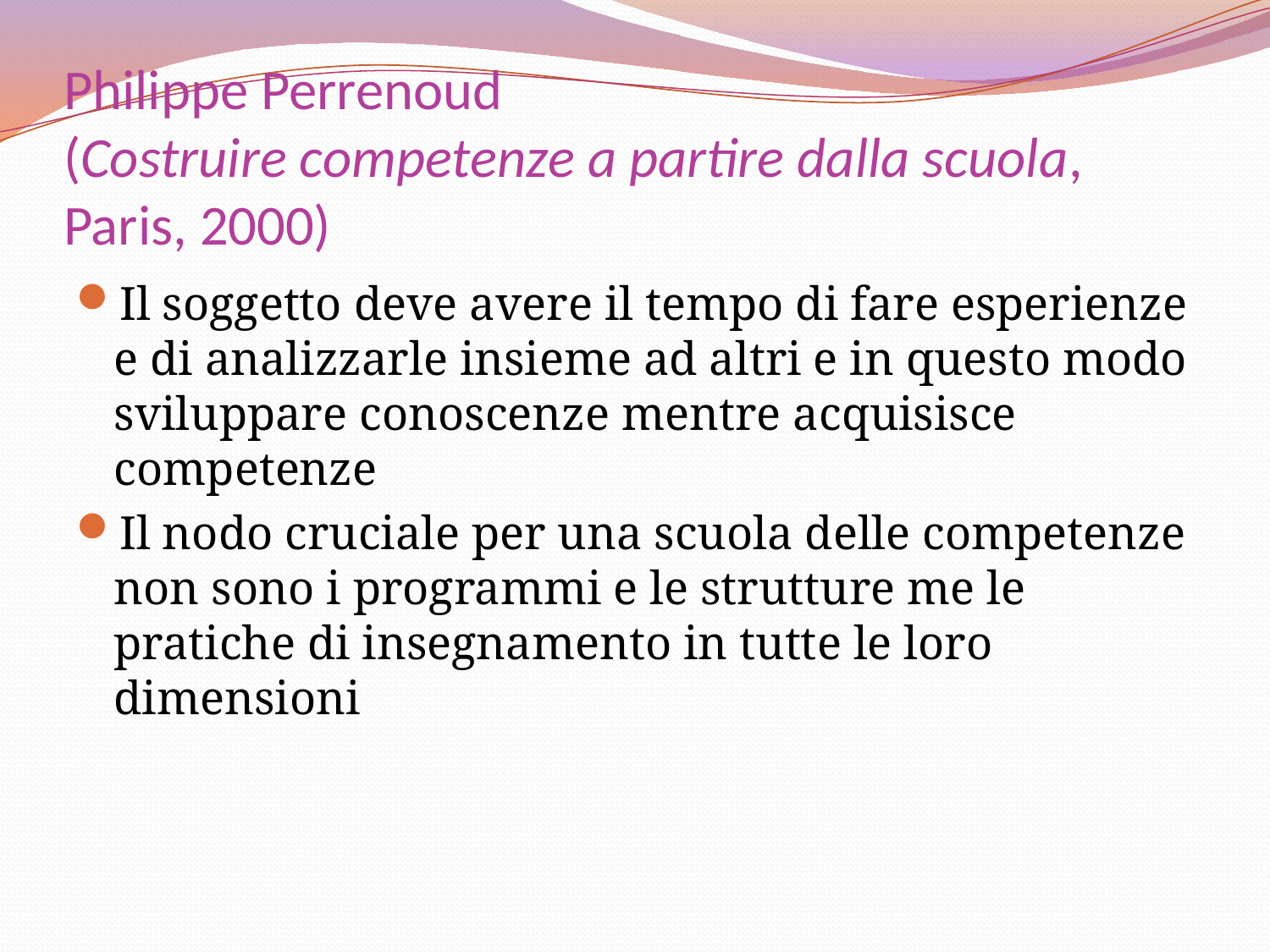

# Philippe Perrenoud (Costruire competenze a partire dalla scuola, Paris, 2000)
Il soggetto deve avere il tempo di fare esperienze e di analizzarle insieme ad altri e in questo modo sviluppare conoscenze mentre acquisisce competenze
Il nodo cruciale per una scuola delle competenze non sono i programmi e le strutture me le pratiche di insegnamento in tutte le loro dimensioni